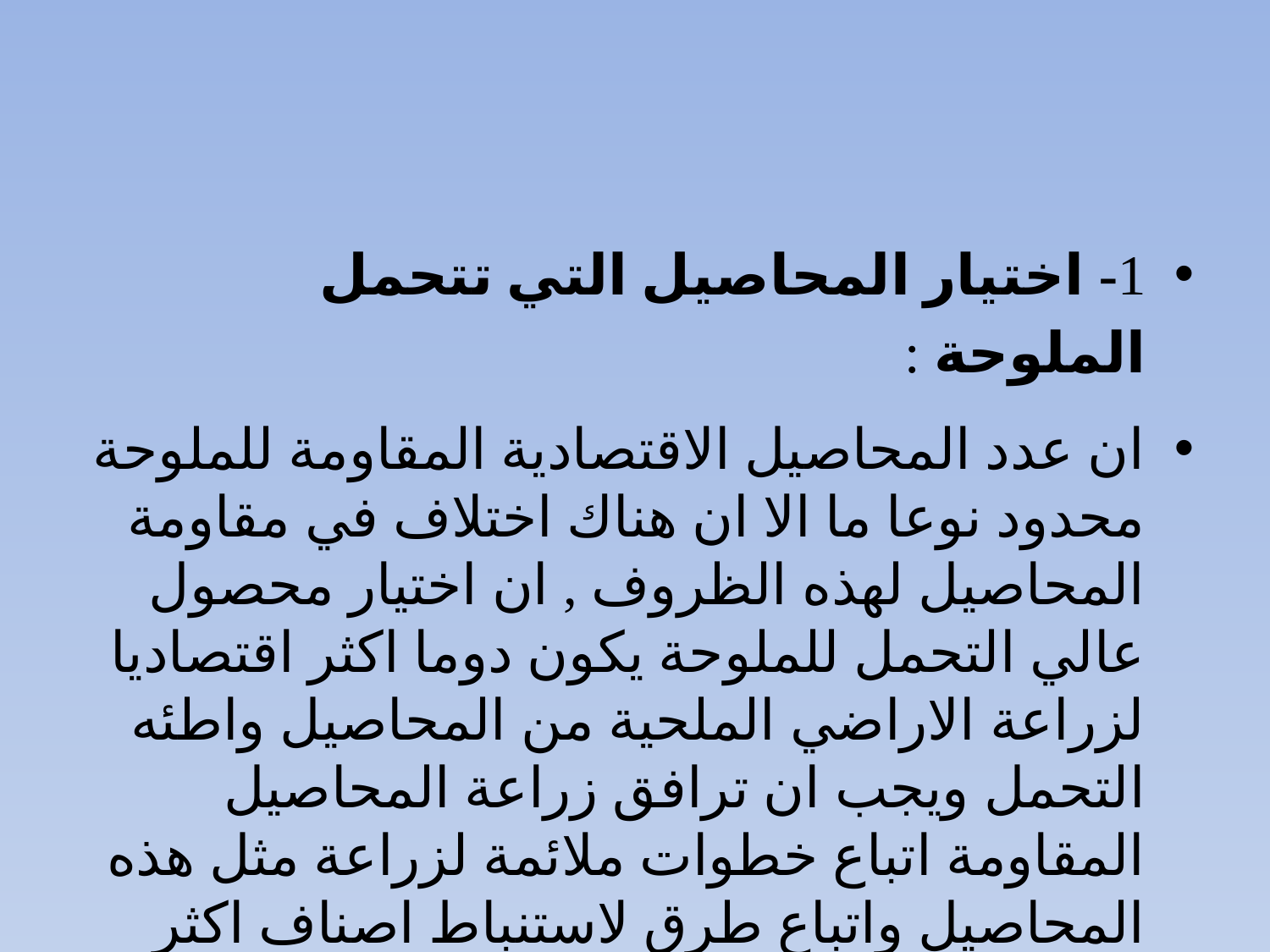

#
1- اختيار المحاصيل التي تتحمل الملوحة :
ان عدد المحاصيل الاقتصادية المقاومة للملوحة محدود نوعا ما الا ان هناك اختلاف في مقاومة المحاصيل لهذه الظروف , ان اختيار محصول عالي التحمل للملوحة يكون دوما اكثر اقتصاديا لزراعة الاراضي الملحية من المحاصيل واطئه التحمل ويجب ان ترافق زراعة المحاصيل المقاومة اتباع خطوات ملائمة لزراعة مثل هذه المحاصيل واتباع طرق لاستنباط اصناف اكثر مقاومة للملوحة